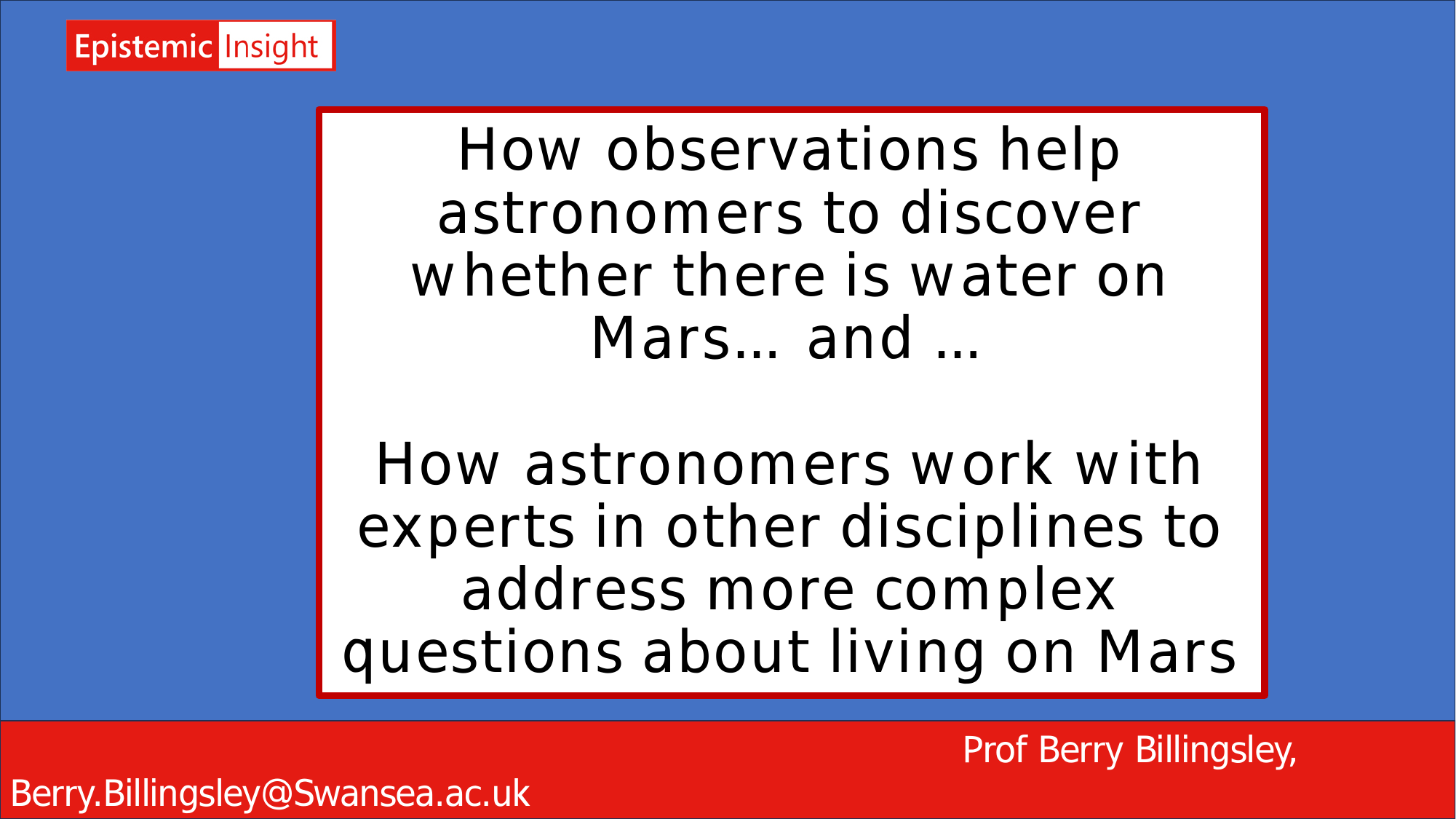

# How observations help astronomers to discover whether there is water on Mars… and … How astronomers work with experts in other disciplines to address more complex questions about living on Mars